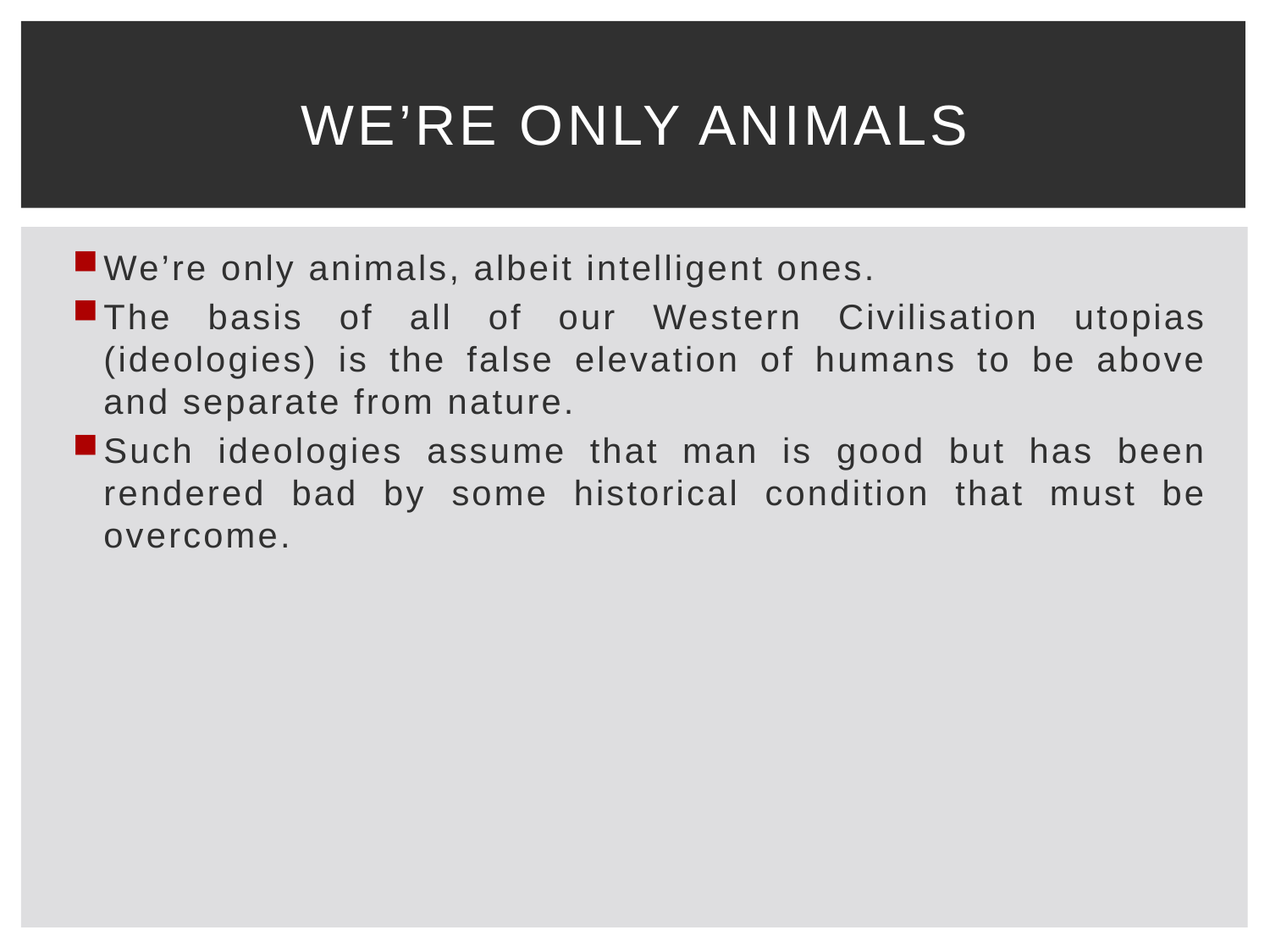

# We’re only Animals
We’re only animals, albeit intelligent ones.
The basis of all of our Western Civilisation utopias (ideologies) is the false elevation of humans to be above and separate from nature.
Such ideologies assume that man is good but has been rendered bad by some historical condition that must be overcome.